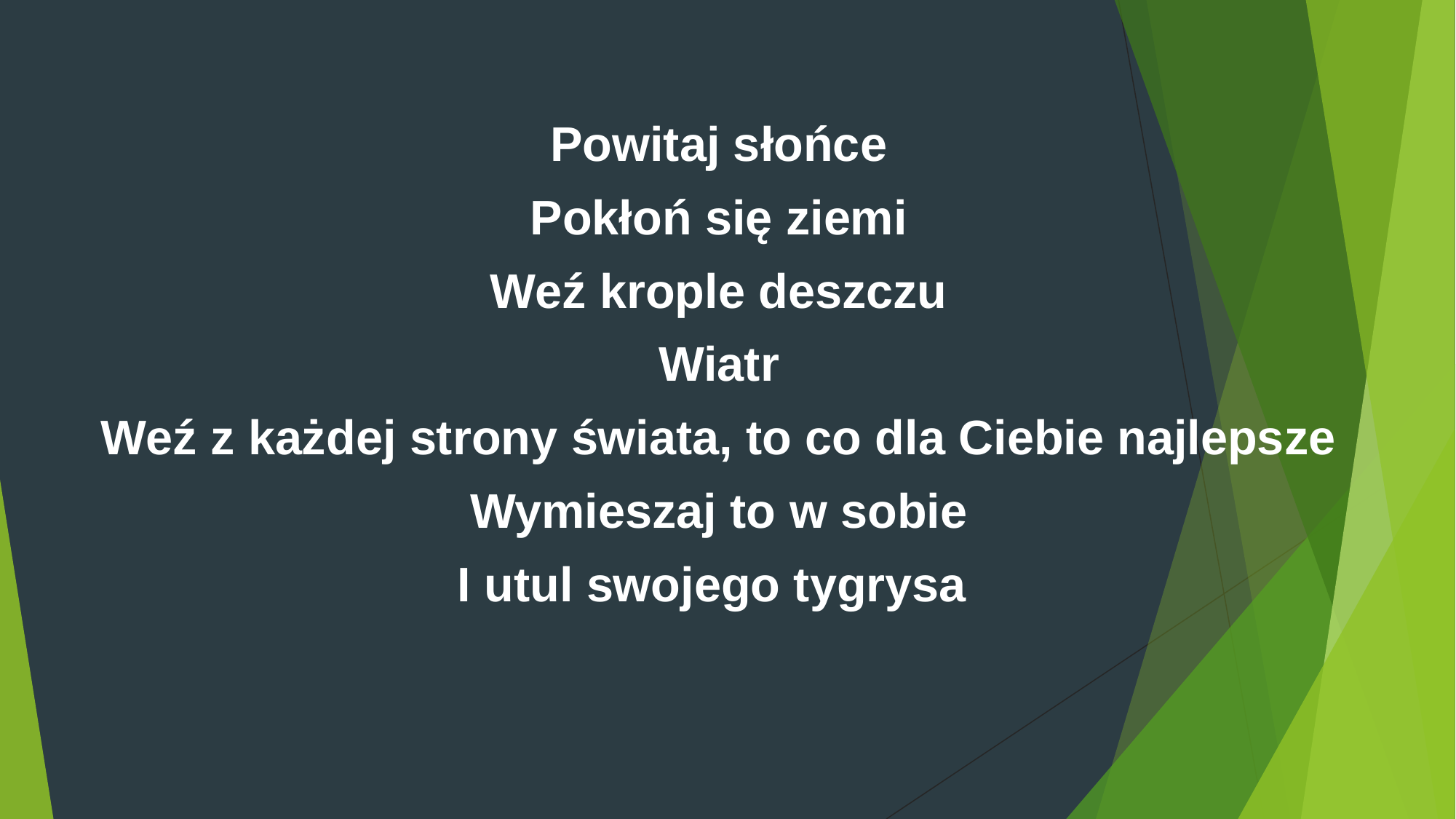

Powitaj słońce
Pokłoń się ziemi
Weź krople deszczu
Wiatr
Weź z każdej strony świata, to co dla Ciebie najlepsze
Wymieszaj to w sobie
I utul swojego tygrysa